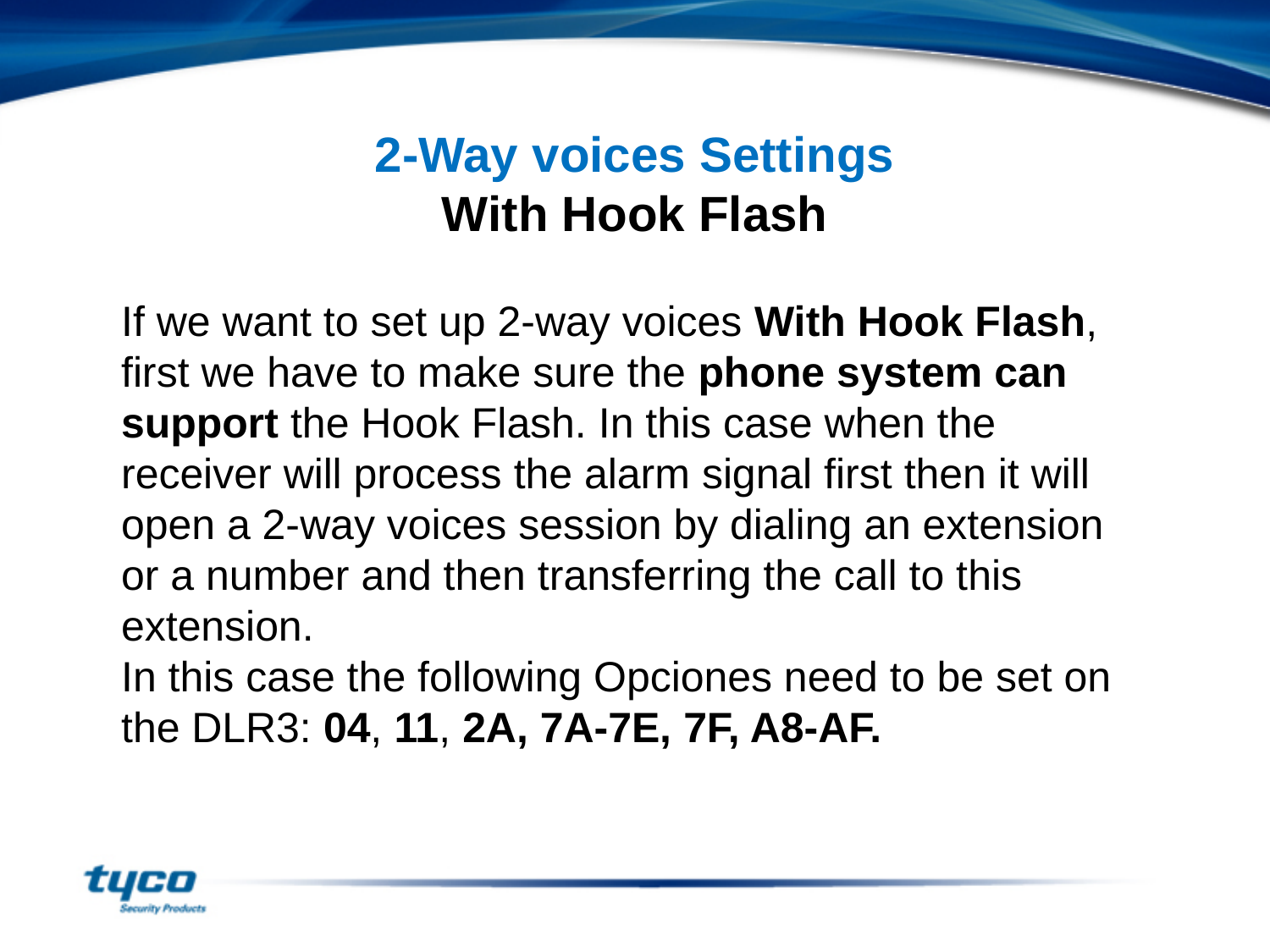

2-Way voices Settings
With Hook Flash
If we want to set up 2-way voices With Hook Flash, first we have to make sure the phone system can support the Hook Flash. In this case when the receiver will process the alarm signal first then it will open a 2-way voices session by dialing an extension or a number and then transferring the call to this extension.
In this case the following Opciones need to be set on the DLR3: 04, 11, 2A, 7A-7E, 7F, A8-AF.